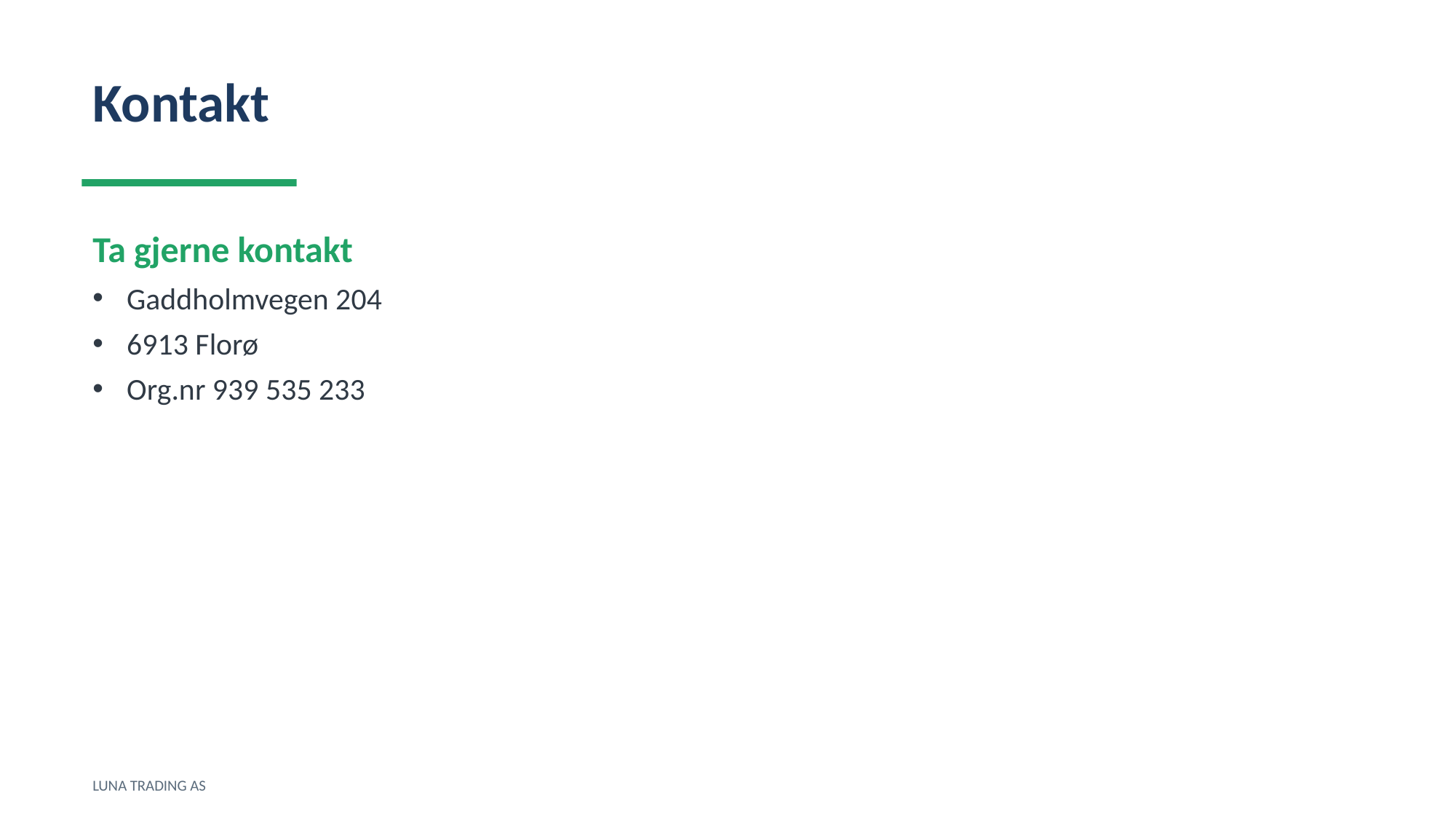

Kontakt

Ta gjerne kontakt
Gaddholmvegen 204
6913 Florø
Org.nr 939 535 233
LUNA TRADING AS